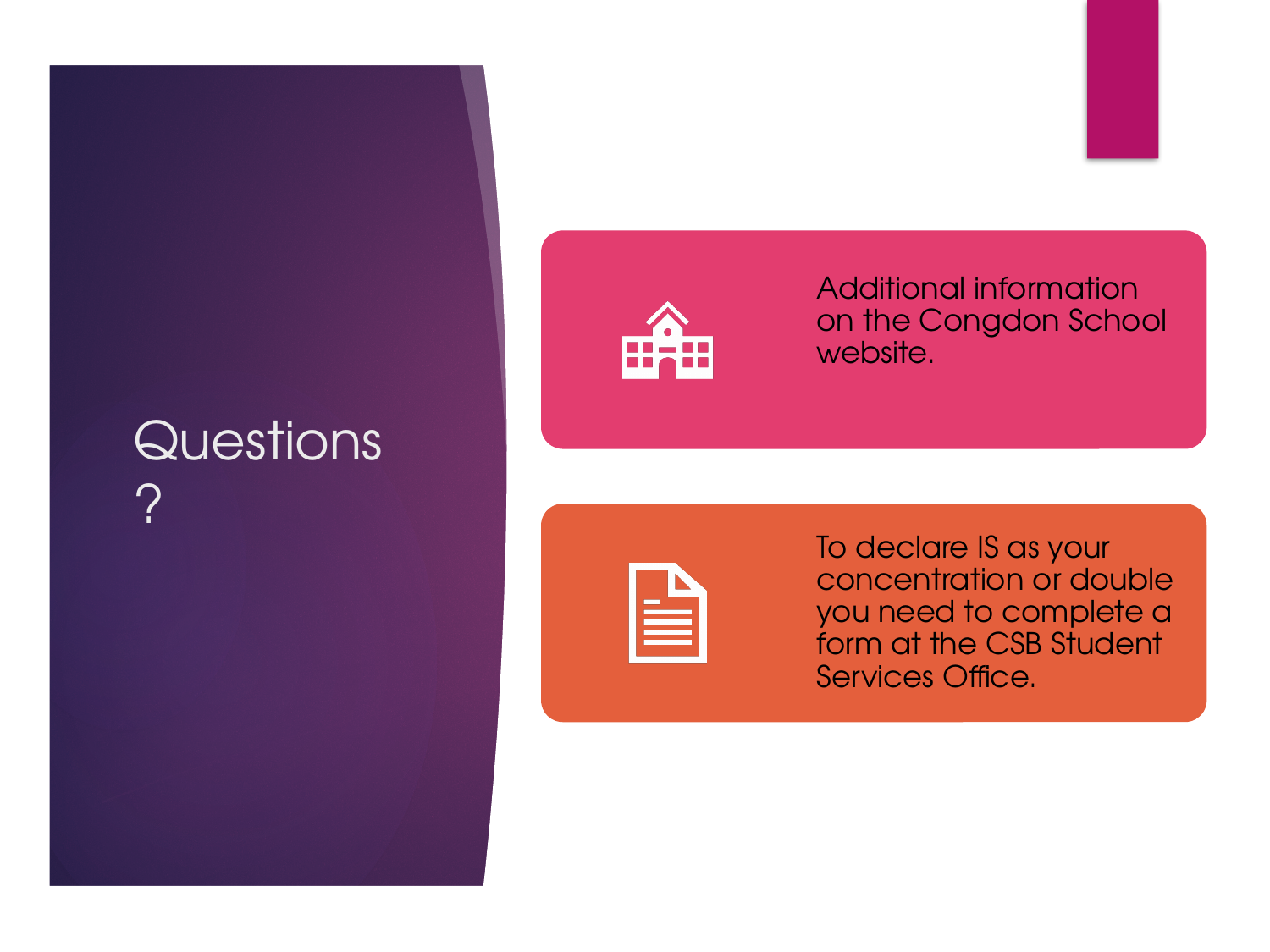

Additional information on the Congdon School website.
To declare IS as your concentration or double
you need to complete a form at the CSB Student Services Office.
# Questions?